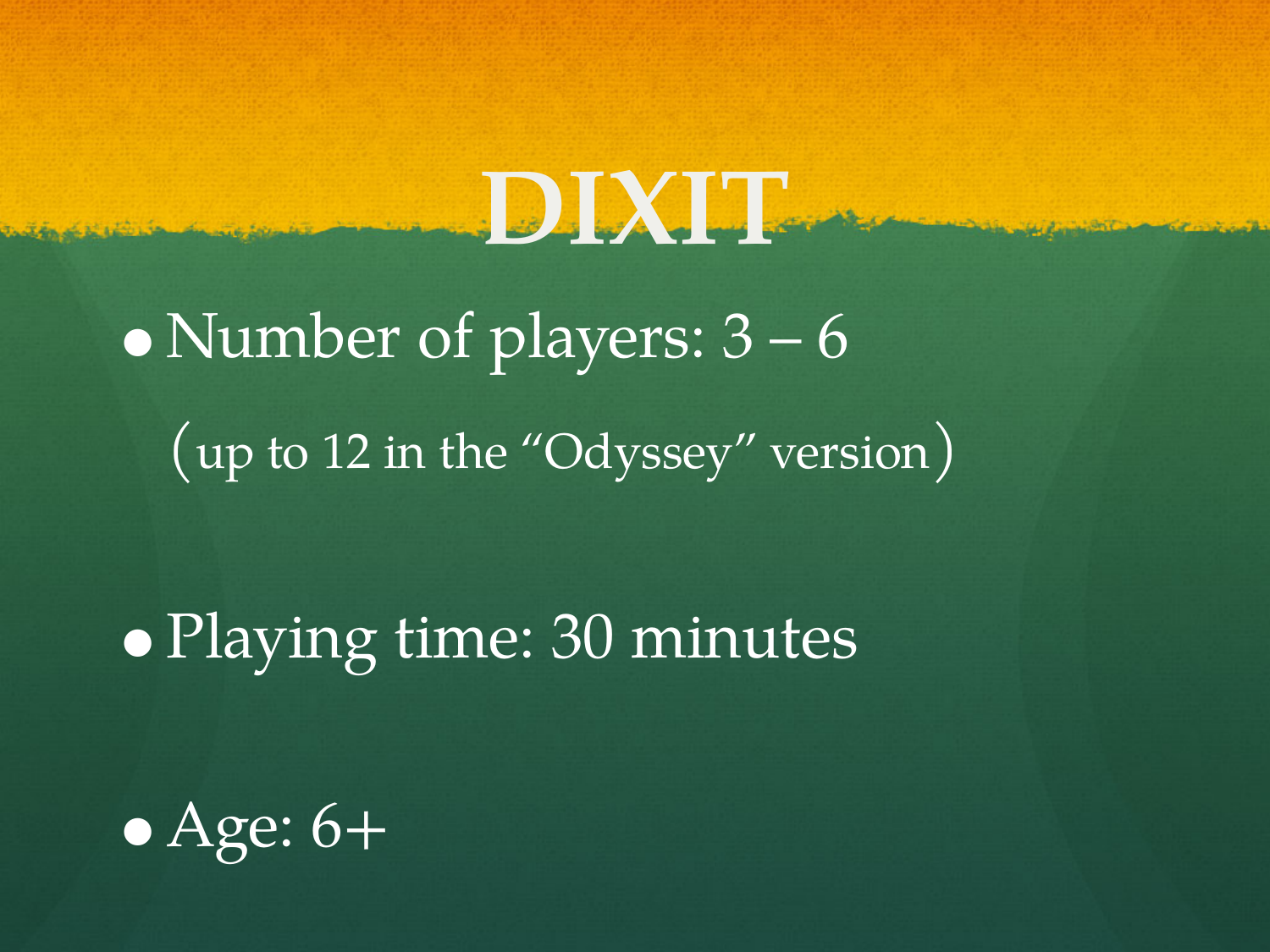

# DIXIT
Number of players: 3 – 6
   (up to 12 in the “Odyssey” version)

Playing time: 30 minutes

Age: 6+